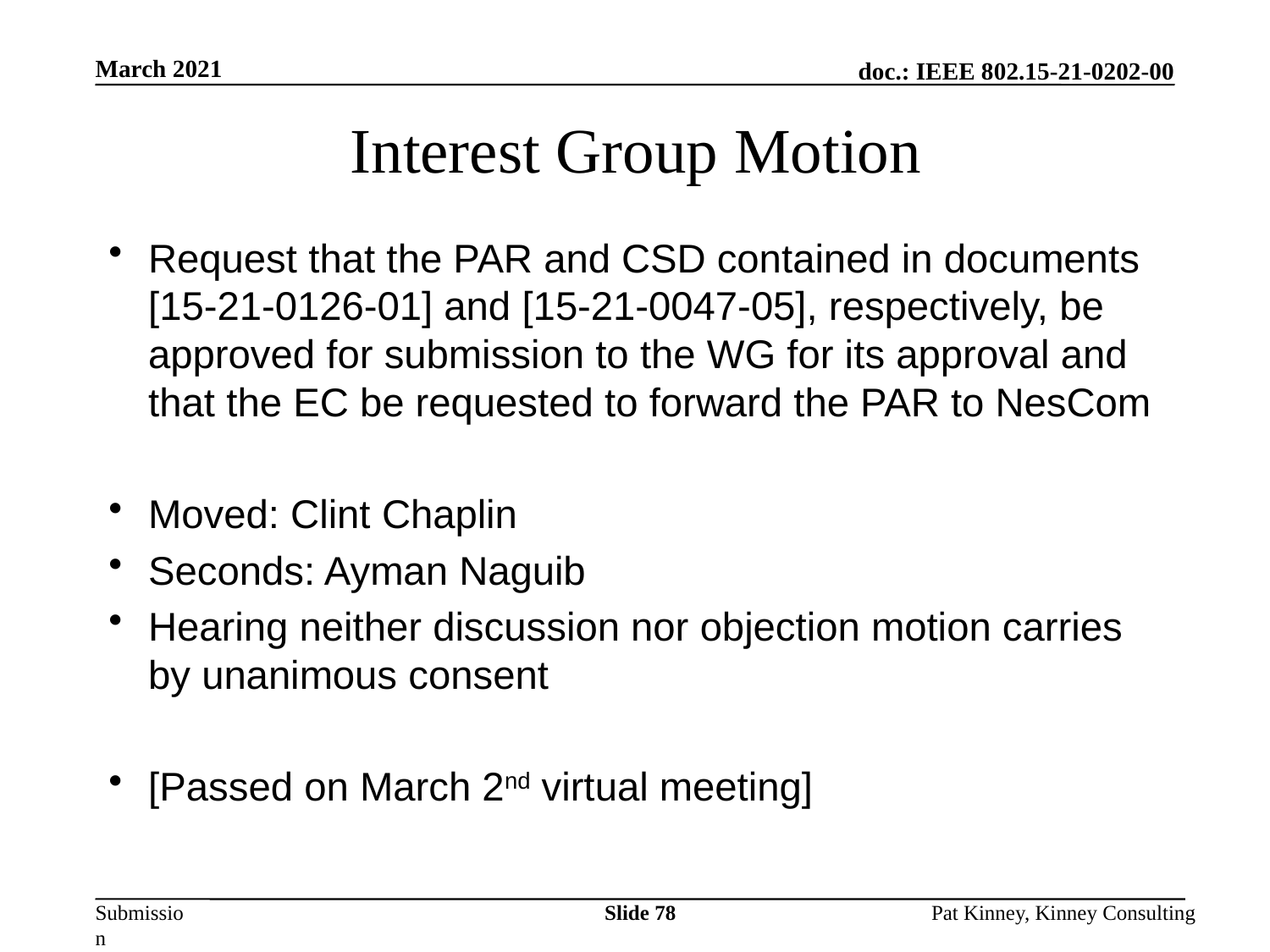

Slide 78
March 2021
# Interest Group Motion
Request that the PAR and CSD contained in documents [15-21-0126-01] and [15-21-0047-05], respectively, be approved for submission to the WG for its approval and that the EC be requested to forward the PAR to NesCom

Moved: Clint Chaplin
Seconds: Ayman Naguib
Hearing neither discussion nor objection motion carries by unanimous consent

[Passed on March 2nd virtual meeting]
Pat Kinney, Kinney Consulting